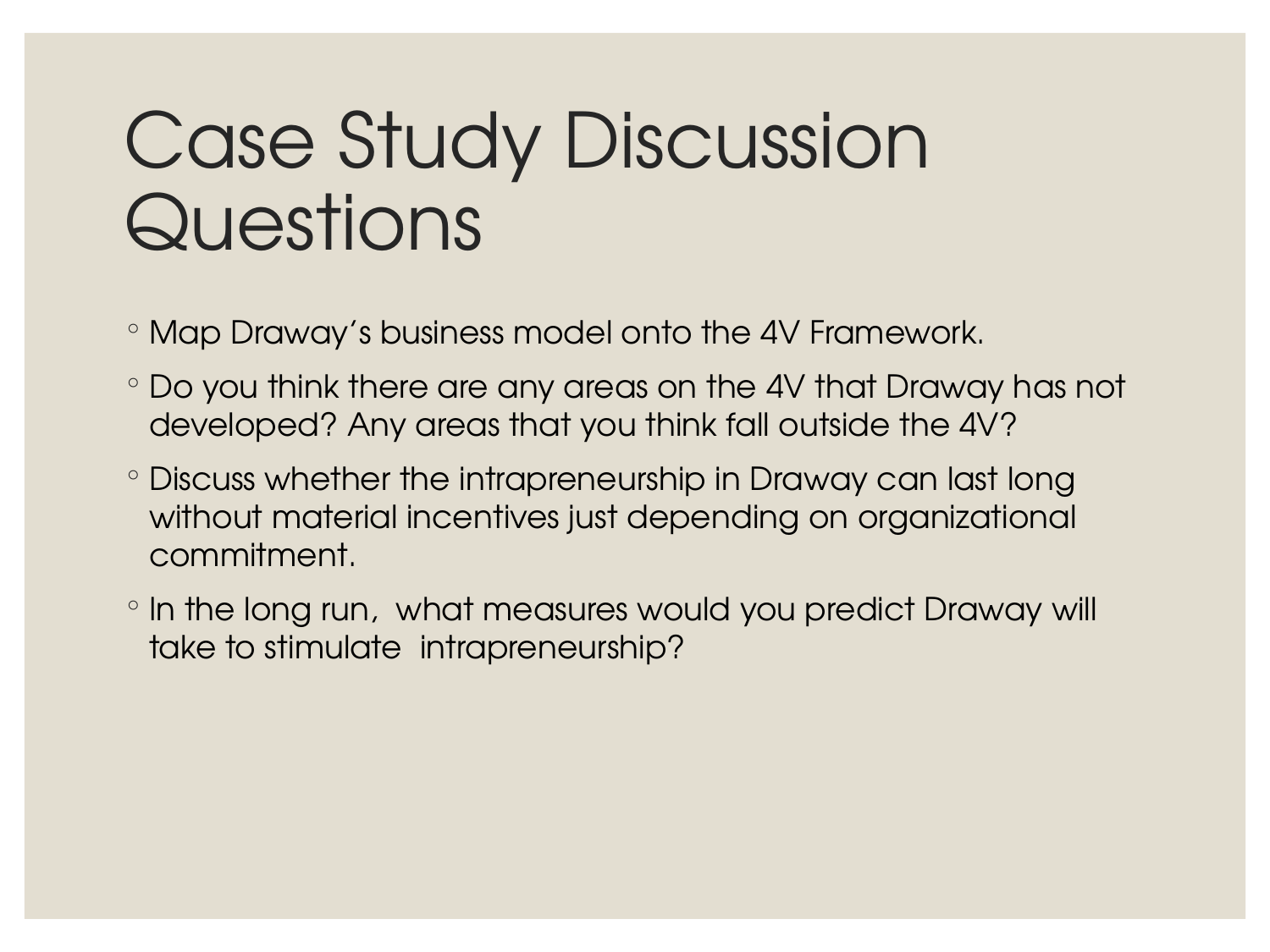

# Case Study Discussion Questions
Map Draway’s business model onto the 4V Framework.
Do you think there are any areas on the 4V that Draway has not developed? Any areas that you think fall outside the 4V?
Discuss whether the intrapreneurship in Draway can last long without material incentives just depending on organizational commitment.
In the long run,  what measures would you predict Draway will take to stimulate  intrapreneurship?